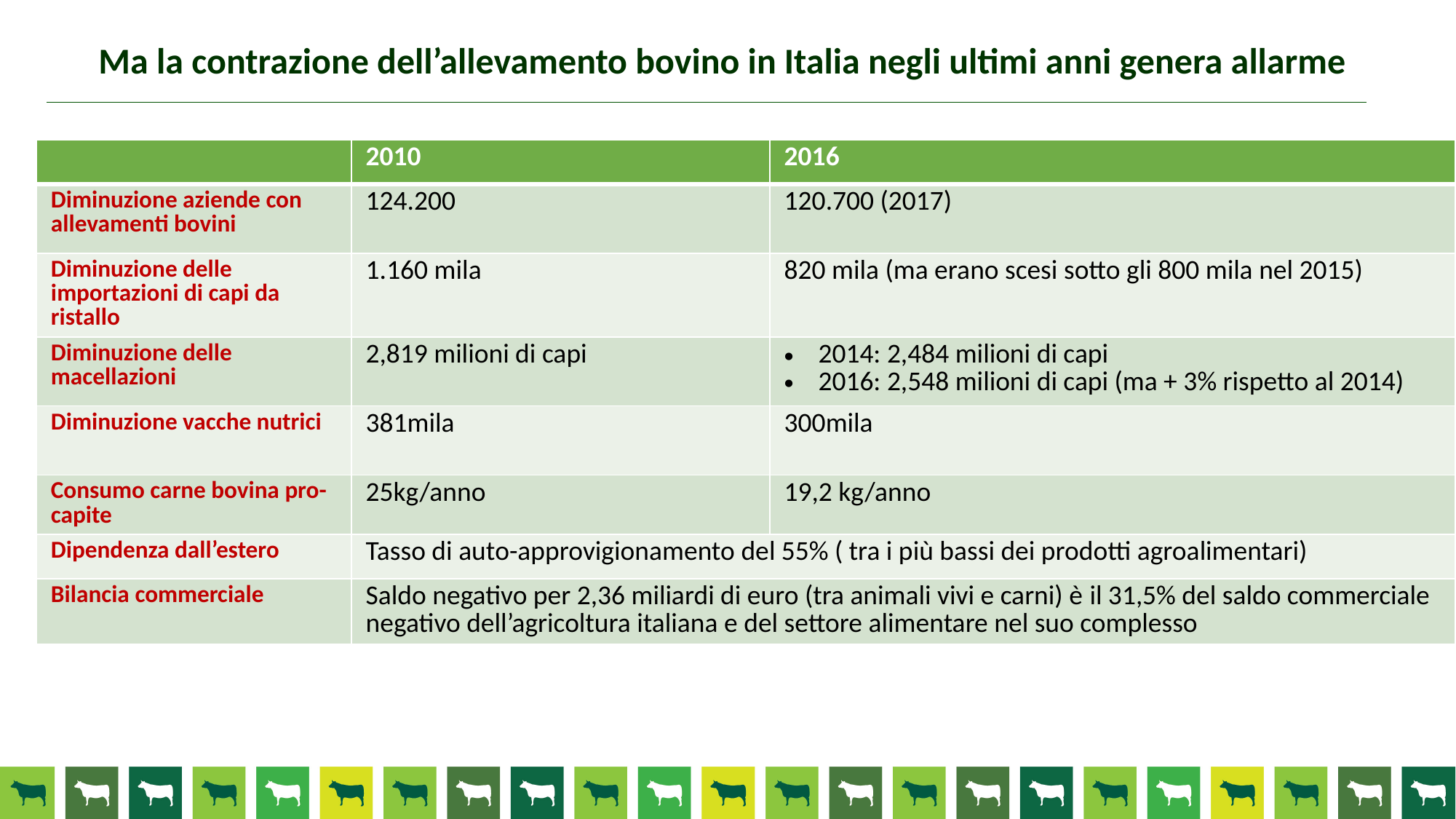

Ma la contrazione dell’allevamento bovino in Italia negli ultimi anni genera allarme
|  | 2010 | 2016 |
| --- | --- | --- |
| Diminuzione aziende con allevamenti bovini | 124.200 | 120.700 (2017) |
| Diminuzione delle importazioni di capi da ristallo | 1.160 mila | 820 mila (ma erano scesi sotto gli 800 mila nel 2015) |
| Diminuzione delle macellazioni | 2,819 milioni di capi | 2014: 2,484 milioni di capi 2016: 2,548 milioni di capi (ma + 3% rispetto al 2014) |
| Diminuzione vacche nutrici | 381mila | 300mila |
| Consumo carne bovina pro-capite | 25kg/anno | 19,2 kg/anno |
| Dipendenza dall’estero | Tasso di auto-approvigionamento del 55% ( tra i più bassi dei prodotti agroalimentari) |  |
| Bilancia commerciale | Saldo negativo per 2,36 miliardi di euro (tra animali vivi e carni) è il 31,5% del saldo commerciale negativo dell’agricoltura italiana e del settore alimentare nel suo complesso |  |